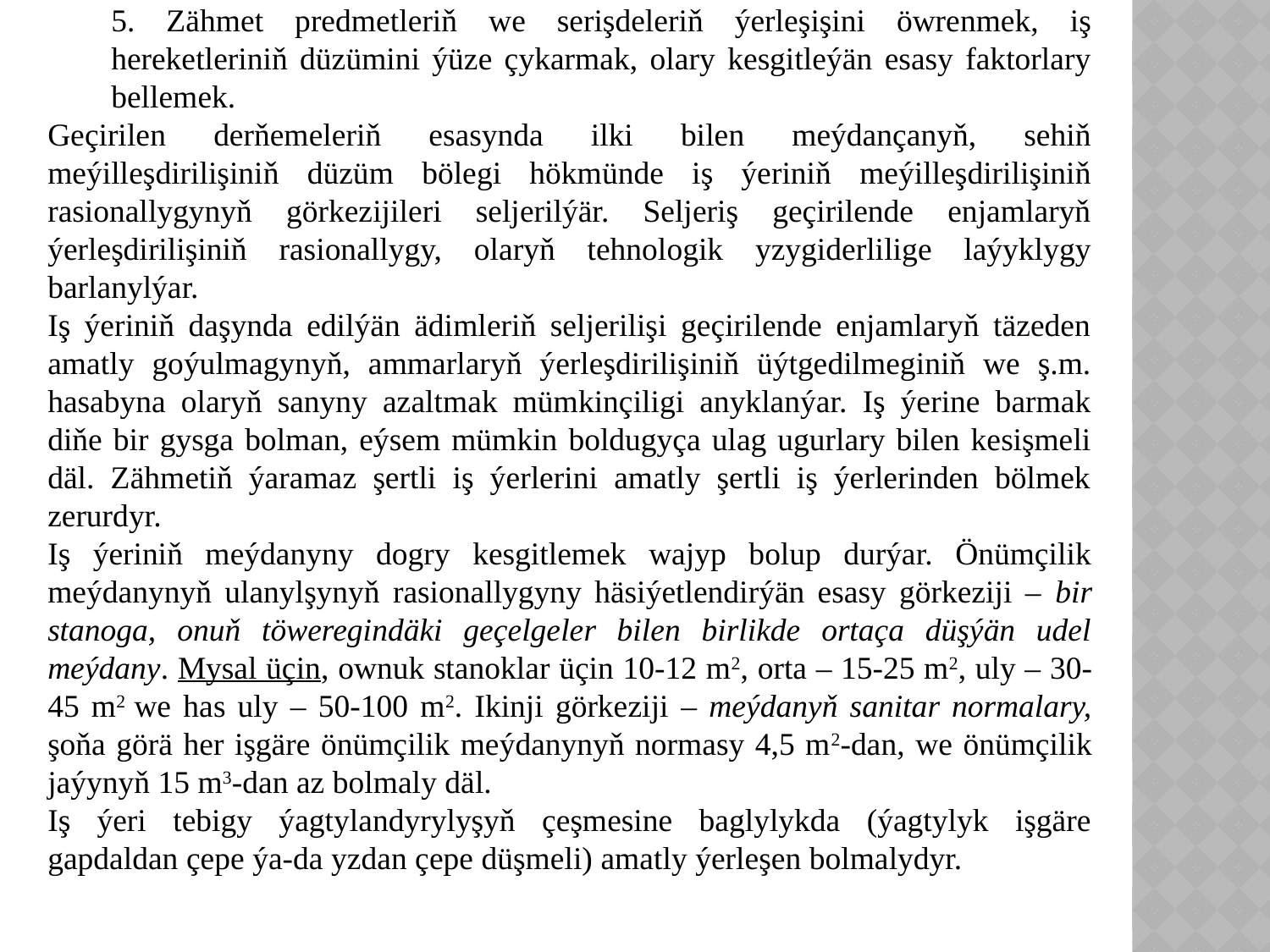

5. Zähmet predmetleriň we serişdeleriň ýerleşişini öwrenmek, iş hereketleriniň düzümini ýüze çykarmak, olary kesgitleýän esasy faktorlary bellemek.
Geçirilen derňemeleriň esasynda ilki bilen meýdançanyň, sehiň meýilleşdirilişiniň düzüm bölegi hökmünde iş ýeriniň meýilleşdirilişiniň rasionallygynyň görkezijileri seljerilýär. Seljeriş geçirilende enjamlaryň ýerleşdirilişiniň rasionallygy, olaryň tehnologik yzygiderlilige laýyklygy barlanylýar.
Iş ýeriniň daşynda edilýän ädimleriň seljerilişi geçirilende enjamlaryň täzeden amatly goýulmagynyň, ammarlaryň ýerleşdirilişiniň üýtgedilmeginiň we ş.m. hasabyna olaryň sanyny azaltmak mümkinçiligi anyklanýar. Iş ýerine barmak diňe bir gysga bolman, eýsem mümkin boldugyça ulag ugurlary bilen kesişmeli däl. Zähmetiň ýaramaz şertli iş ýerlerini amatly şertli iş ýerlerinden bölmek zerurdyr.
Iş ýeriniň meýdanyny dogry kesgitlemek wajyp bolup durýar. Önümçilik meýdanynyň ulanylşynyň rasionallygyny häsiýetlendirýän esasy görkeziji – bir stanoga, onuň töweregindäki geçelgeler bilen birlikde ortaça düşýän udel meýdany. Mysal üçin, ownuk stanoklar üçin 10-12 m2, orta – 15-25 m2, uly – 30-45 m2 we has uly – 50-100 m2. Ikinji görkeziji – meýdanyň sanitar normalary, şoňa görä her işgäre önümçilik meýdanynyň normasy 4,5 m2-dan, we önümçilik jaýynyň 15 m3-dan az bolmaly däl.
Iş ýeri tebigy ýagtylandyrylyşyň çeşmesine baglylykda (ýagtylyk işgäre gapdaldan çepe ýa-da yzdan çepe düşmeli) amatly ýerleşen bolmalydyr.